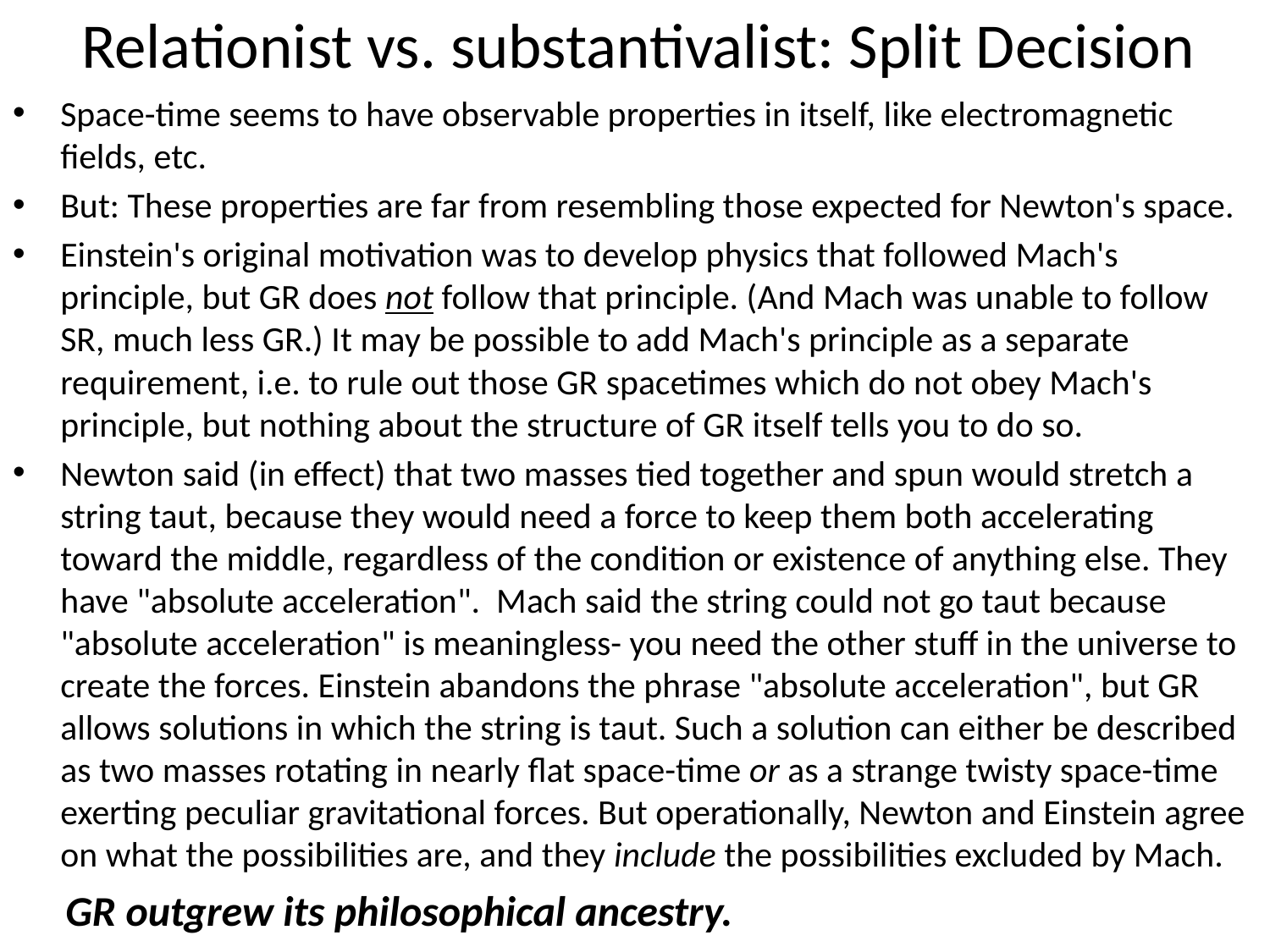

# Relationist vs. substantivalist: Split Decision
Space-time seems to have observable properties in itself, like electromagnetic fields, etc.
But: These properties are far from resembling those expected for Newton's space.
Einstein's original motivation was to develop physics that followed Mach's principle, but GR does not follow that principle. (And Mach was unable to follow SR, much less GR.) It may be possible to add Mach's principle as a separate requirement, i.e. to rule out those GR spacetimes which do not obey Mach's principle, but nothing about the structure of GR itself tells you to do so.
Newton said (in effect) that two masses tied together and spun would stretch a string taut, because they would need a force to keep them both accelerating toward the middle, regardless of the condition or existence of anything else. They have "absolute acceleration".  Mach said the string could not go taut because "absolute acceleration" is meaningless- you need the other stuff in the universe to create the forces. Einstein abandons the phrase "absolute acceleration", but GR allows solutions in which the string is taut. Such a solution can either be described as two masses rotating in nearly flat space-time or as a strange twisty space-time exerting peculiar gravitational forces. But operationally, Newton and Einstein agree on what the possibilities are, and they include the possibilities excluded by Mach.
GR outgrew its philosophical ancestry.